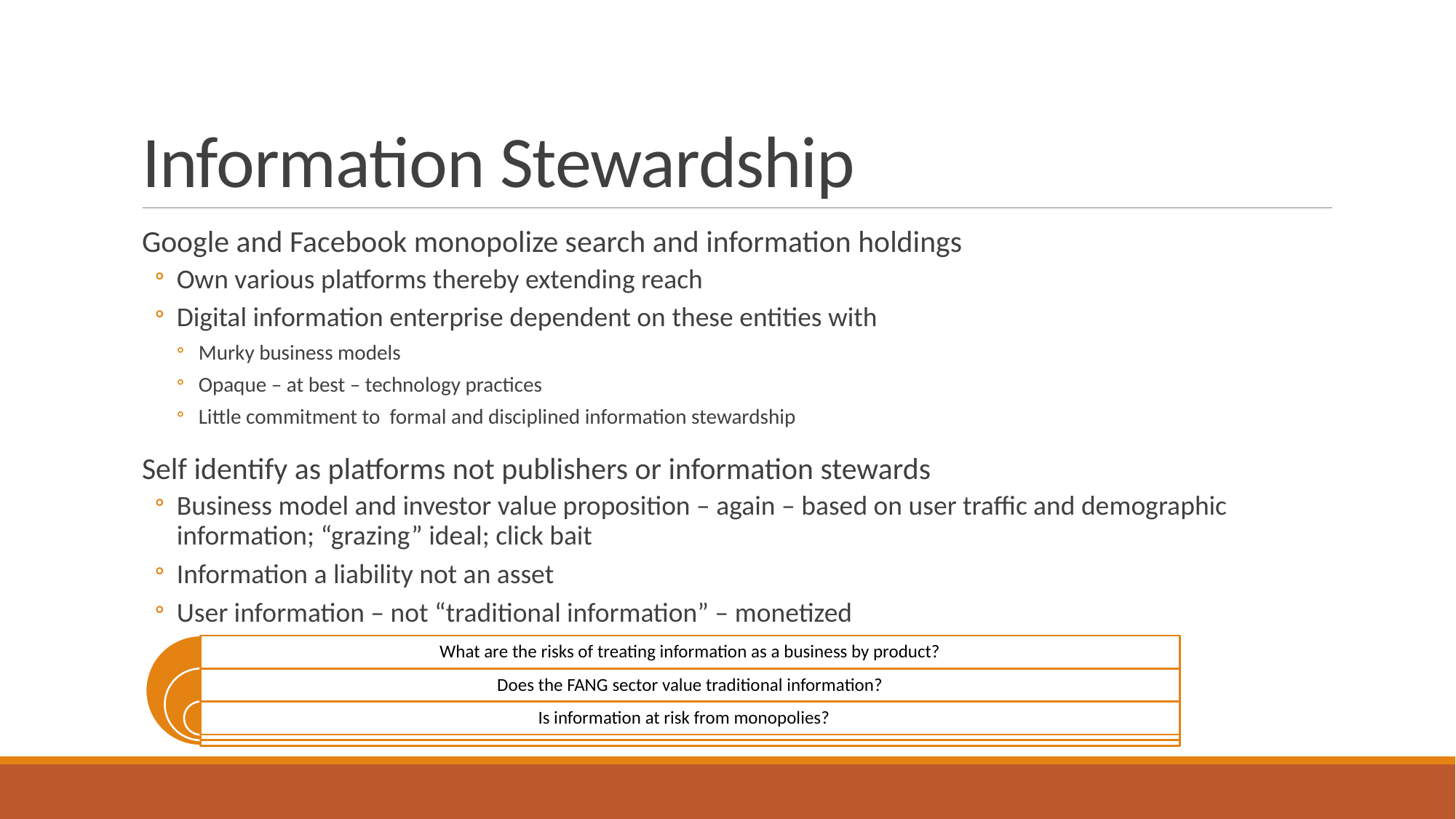

# Information Stewardship
Google and Facebook monopolize search and information holdings
Own various platforms thereby extending reach
Digital information enterprise dependent on these entities with
Murky business models
Opaque – at best – technology practices
Little commitment to  formal and disciplined information stewardship
Self identify as platforms not publishers or information stewards
Business model and investor value proposition – again – based on user traffic and demographic information; “grazing” ideal; click bait
Information a liability not an asset
User information – not “traditional information” – monetized
What are the risks of treating information as a business by product?
Does the FANG sector value traditional information?
Is information at risk from monopolies?